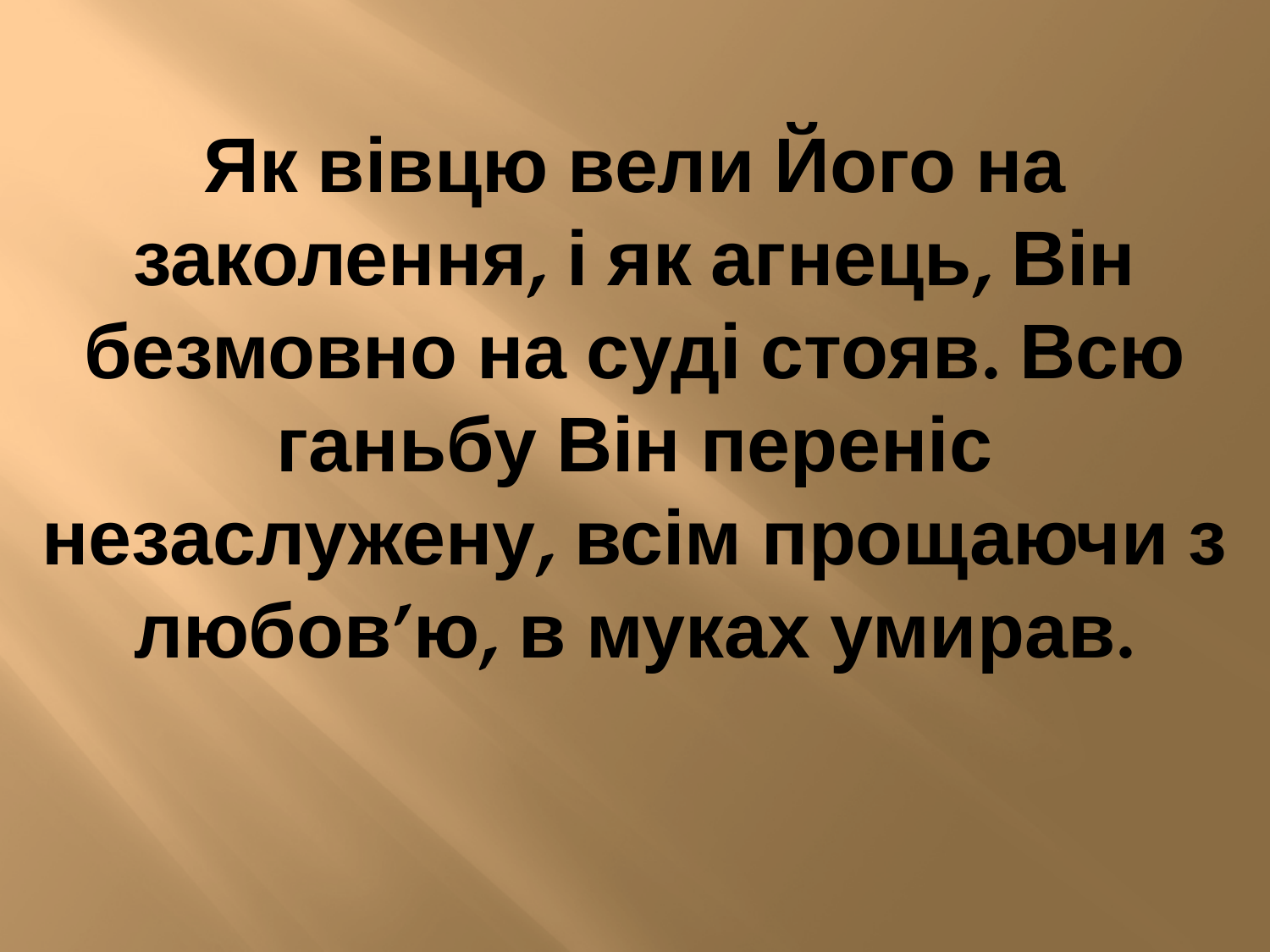

Як вівцю вели Його на заколення, і як агнець, Він безмовно на суді стояв. Всю ганьбу Він переніс незаслужену, всім прощаючи з любов’ю, в муках умирав.